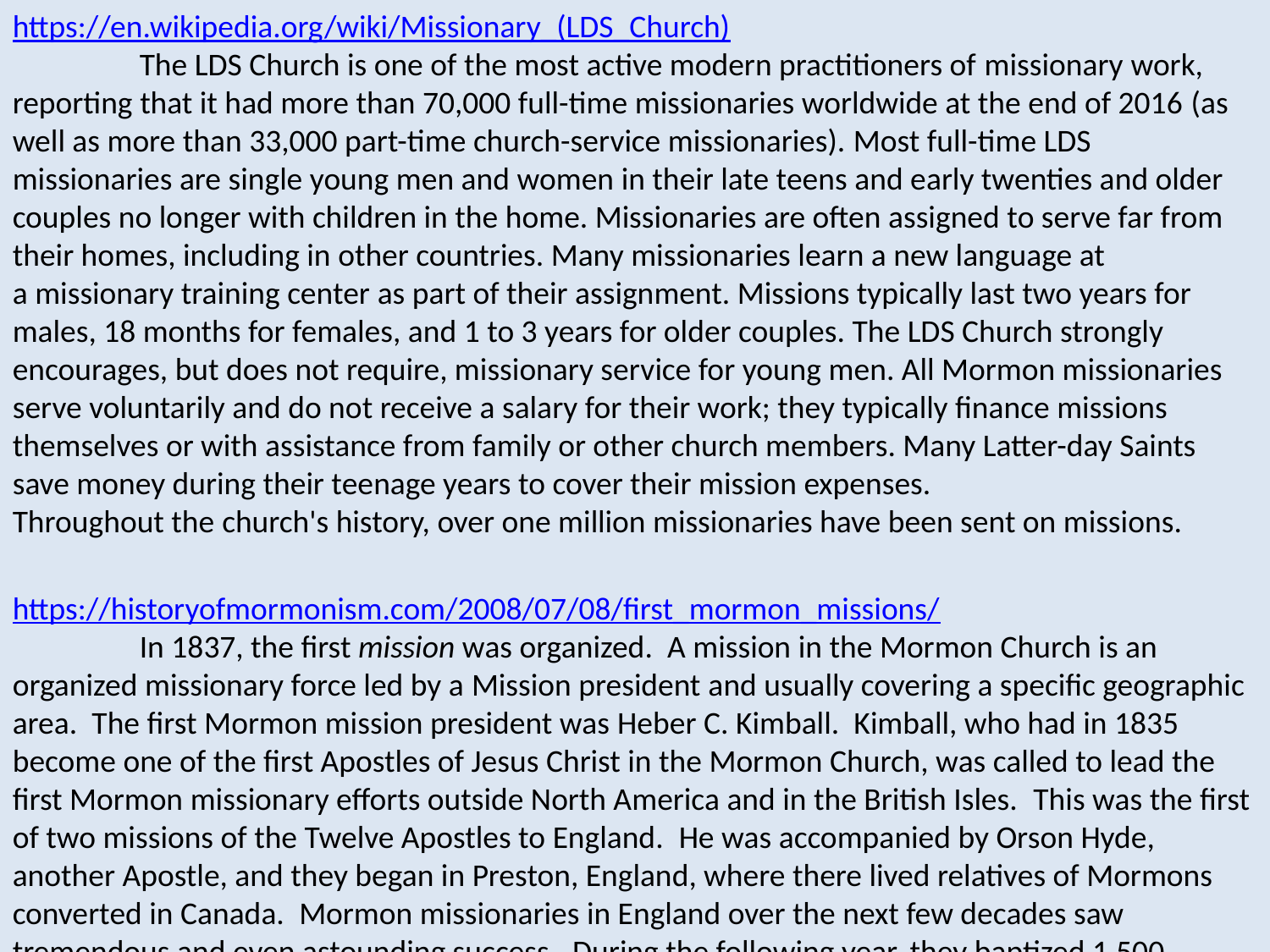

https://en.wikipedia.org/wiki/Missionary_(LDS_Church)
	The LDS Church is one of the most active modern practitioners of missionary work, reporting that it had more than 70,000 full-time missionaries worldwide at the end of 2016 (as well as more than 33,000 part-time church-service missionaries). Most full-time LDS missionaries are single young men and women in their late teens and early twenties and older couples no longer with children in the home. Missionaries are often assigned to serve far from their homes, including in other countries. Many missionaries learn a new language at a missionary training center as part of their assignment. Missions typically last two years for males, 18 months for females, and 1 to 3 years for older couples. The LDS Church strongly encourages, but does not require, missionary service for young men. All Mormon missionaries serve voluntarily and do not receive a salary for their work; they typically finance missions themselves or with assistance from family or other church members. Many Latter-day Saints save money during their teenage years to cover their mission expenses.
Throughout the church's history, over one million missionaries have been sent on missions.

https://historyofmormonism.com/2008/07/08/first_mormon_missions/
	In 1837, the first mission was organized.  A mission in the Mormon Church is an organized missionary force led by a Mission president and usually covering a specific geographic area.  The first Mormon mission president was Heber C. Kimball.  Kimball, who had in 1835 become one of the first Apostles of Jesus Christ in the Mormon Church, was called to lead the first Mormon missionary efforts outside North America and in the British Isles.  This was the first of two missions of the Twelve Apostles to England.  He was accompanied by Orson Hyde, another Apostle, and they began in Preston, England, where there lived relatives of Mormons converted in Canada.  Mormon missionaries in England over the next few decades saw tremendous and even astounding success.  During the following year, they baptized 1,500 persons.
	The onset of missionary work to England shows what revelation did for Joseph Smith, for the work was initiated during a time of the apostasy of several of his closest and most responsible leaders.  As they turned vehemently against him, he sent his most loyal apostles to Europe to proselyte, instead of keeping them close by to offer support.  This action was truly inspired; it was the opposite of logical, but its result was to bring thousands of strong, sincere converts into the Church.  Indeed, they became the backbone of the membership.
	The next wave of apostolic missions to England began in 1839.  This mission lasted until 1841 and resulted in the baptism of  more than 4,000 people.  This time, most of the Apostles went, including newly called apostles Wilford Woodruff and John Taylor.  Woodruff became one of the greatest Mormon missionaries in Mormon history, personally baptizing more than one thousand people on this mission.  They likewise began in Preston, but ventured through the rest of England, Wales, Ireland, and Scotland.  Early Mormons were encouraged to gather together, and most eventually moved to America, emigrating directly to Nauvoo, Illinois, which, after 1839, became the center of the Mormon Church.  Over the next few decades, more than 50,000 Mormons emigrated from the British Isles to America.  England also became the base of operations for further missionary work into Europe and the Middle East, and Mormons became so numerous in England that they published newspapers and hymnbooks, their own missionary tracts, and books (both in English and Welsh), and for a time in the 1850s, Mormons in England outnumbered Mormons in America.
	While Mormon missionaries never ceased preaching in Canada, the United States, and the British Isles, the next major change in Mormon missionary work came in the 1840s, as Mormons went beyond the English-speaking world.  In 1843, Joseph Smith sent Mormon missionaries to the Society Islands (now French Polynesia).  Joseph Smith’s death in 1844 at the hands of a mob did not slow Mormon missionary efforts, nor did the difficult Mormon exodus from Illinois to Utah in 1846 to 1857.  Dan Jones, whom Joseph Smith (mere days before his own death) had prophesied would serve a mission to Wales, did so in 1845.  Thousands of Welsh citizens joined the Mormon Church and brought with them their musical tradition, which has shaped Mormon musical history.  It was, in fact, Welsh Mormons who began the choir that evolved into the world-famous Mormon Tabernacle Choir.
	However, once the Mormons began to be settled in their new home in Utah, they ventured out even further.  From a mere 16 missionaries sent out in 1830, hundreds were sent out by the 1850s; at least 50 a year left to serve full-time missions, and hundreds of others preached as they traveled from area to area.  The Mormon Church had continued to grow, reaching a membership of 50,000 by 1850, the same year that the Mormons began translating the Book of Mormon into foreign languages.  In 1850, Mormon missionaries were sent to Scandinavia, France, Switzerland, and Hawaii.  The first foreign translation of the Book of Mormon was published in 1851 in Danish, followed quickly by German (1852), French (1852), Italian (1852), and Hawaiian (1855).  Before 1860, Mormon missionaries had preached in Australia, Chile, India, Germany, New Zealand, South Africa, Hong Kong, and Siam (now Thailand).  The Mormons had great success in Scandinavia, where thousands joined and came to settle in Utah.  Mormons in other countries like Germany and Australia faced fierce persecution, so they fled to America.  In those places, Mormon missionaries were routinely arrested and jailed, books were confiscated and burned, and converts were threatened and expelled.  In other places like Chile, Siam, and India, few converts were made, but the first inroads were established, and the voice proclaiming the restored gospel of Jesus Christ was heard.  In most places, because the Mormons immigrated to America, the Mormons established little lasting presence at this time, except in New Zealand and Hawaii, where large congregations of native peoples remained in their homeland.  The Mormons had tremendous success among the Maori of New Zealand and the Hawaiians.  Over the next several decades the Book of Mormon would be translated into Spanish, Samoan, and Tahitian.
	Following the American Civil War (1861-1865), the U.S. Federal Government severely persecuted the Mormons because of polygamy.  Clashes with non-Mormons living in Utah over economics and political control, in addition to the issue of polygamy, severely hampered Mormon missionary efforts.  The Mormons lost nearly everything.  Thousands were jailed, homes were randomly searched; Mormons lost the right to vote or hold political office and so came under the thumb of hostile Federal appointees.  Despite all this, the number of Mormon missionaries actually grew in this period and each year about 100 missionaries were sent out.  By the end of official government persecution in 1890, the membership of the Mormon Church had grown to nearly 200,000, even in the midst of severe persecution.  Moreover, Mormon missionaries had established new permanent missions in Mexico, Samoa, Tahiti, and the Ottoman Empire (now Turkey).  The Mexican mission was aided by Mormons who fled to northern Mexico during the dark days of persecution by the federal government.
	In the early twentieth century, Mormon missionaries continued to preach in the traditional lands of Europe and throughout America, while still seeking to reach entire new countries in order to fulfill Jesus Christ’s commandment to “teach all nations” (Matthew 28:19).  In 1898, the first full-time female Mormon missionaries were called.  In 1901, the 21st Mission of the Mormon Church was created in Japan by President Lorenzo Snow.  Heber J. Grant, future President of the Mormon Church, led that mission.  In the years before World War I, Mormon missionaries began proselytizing in Africa, Finland, Russia, Palestine, and they returned to areas of Europe like France, Greece, and Italy from which they had pulled missionaries during the dark days of persecution in the late nineteenth century.
	Missionary work slowed considerably during World War I, but following the war, Mormon missionaries had great success in Europe, particularly in Germany, where thousands joined the Mormon Church during the 1920’s and 1930’s.  In fact, in the interwar period, Germany led the Church in growth. Mormon missionaries also began preaching in Portugal and in Brazil, which has since become one of the strongest areas of Mormon growth.  David O. McKay, a Mormon Apostle and future Mormon prophet, traveled to every mission of the Church in the 1920’s and, along the way, dedicated China and other nations preparatory to sending in Mormon missionaries.
	In 1925, Melvin J. Ballard, one of the Twelve Apostles, created the South American Mission headquartered in Argentina.  He prophesied that, one day, the work in South America would grow tremendously and that millions would join the Church.  Today, more than 2,000,000 Mormons live in South America, and it remains the fastest growing region of the world for the Mormon Church.
	The number of Mormon missionaries remained fairly consistent throughout the early twentieth century, and the calls to missionary service remained irregular.  Not every Mormon was expected to serve a full-time mission, though all were expected to share the Gospel with friends and families in their daily lives and serve in volunteer capacities with their local Mormon congregations.  Instead, men or women would be issued calls to go to a certain place for up to three years. Prior to World War II, it was not uncommon for Mormon missionaries to be married.
	In the years before World War II, the Mormon missionary force remained at around 5,000 a year, even as, by the 1940s, the Mormon Church’s membership approached 1,000,000.  Most Mormons at this time lived in the American West, in the historical band of Mormon settlements that stretched along the Rocky Mountains from Alberta Canada to northern Mexico, though Pancho Villa’s revolt had driven many Mormons out of Mexico and into Arizona.  Beginning in the early twentieth century, Mormon leaders began to urge members to remain in their home countries and to build up the Mormon Church in their home lands.  This required that temples be built throughout the earth.  In the early part of the twentieth century, Mormon temples were built in Hawaii and Canada. The first European temple was built in 1955 in Bern, Switzerland.  During World War II, few Mormon missionaries served (only hundreds per year as opposed to thousands).  After the war, when David O. McKay became President of the Mormon Church, all that would soon change.
	Today, missionaries continue to serve by preaching the gospel, but they also offer service in the communities where they serve. The catastrophic earthquake and tsunami in Japan in March 2011 caused such extensive damage that it will take years to repair everything. Mormon news shows that missionaries have helped in this clean-up effort. The Church continues to encourage its members to support humanitarian endeavors as part of its goal to bring people to an understanding of God’s love for them..